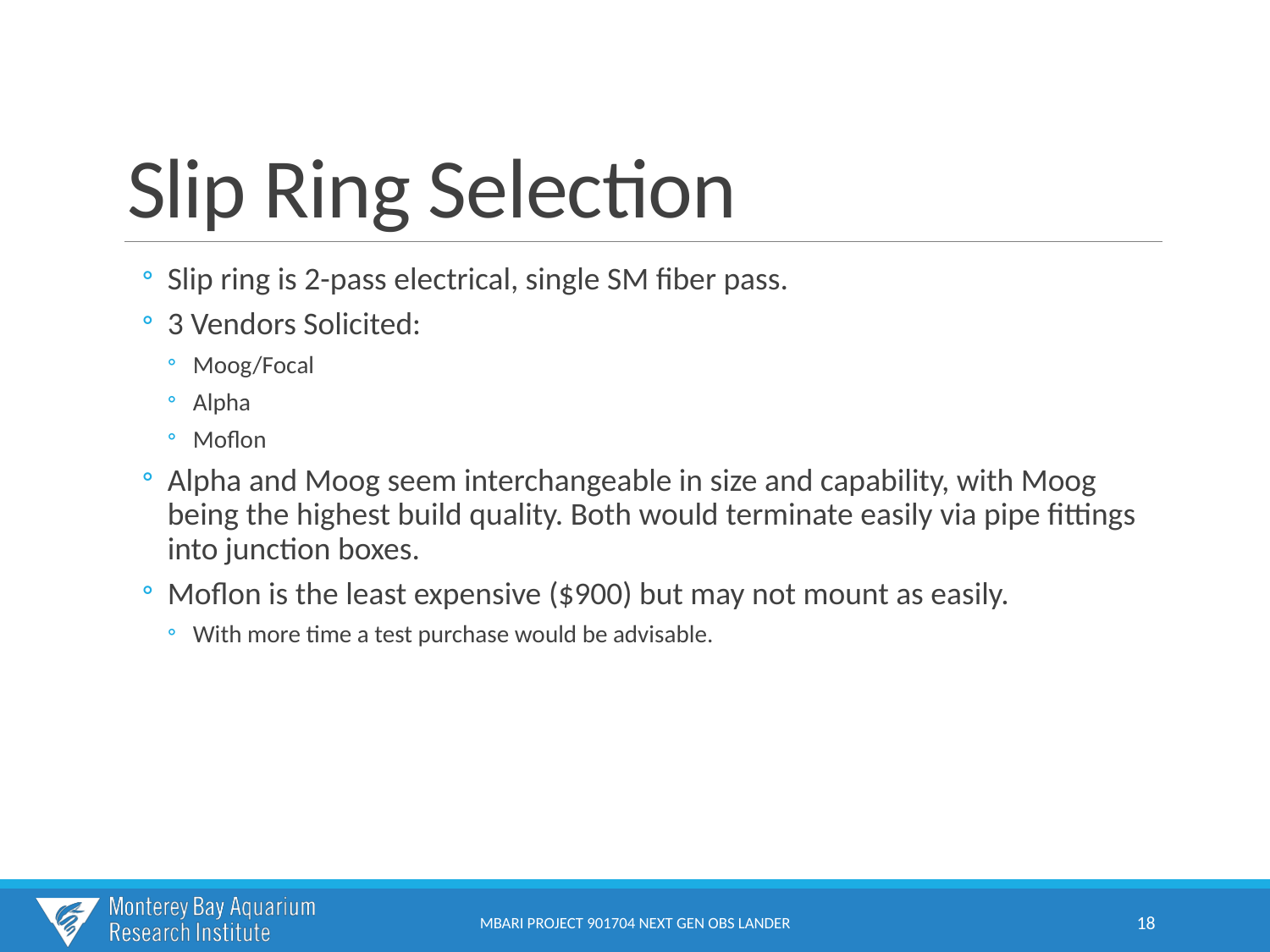

# Slip Ring Selection
Slip ring is 2-pass electrical, single SM fiber pass.
3 Vendors Solicited:
Moog/Focal
Alpha
Moflon
Alpha and Moog seem interchangeable in size and capability, with Moog being the highest build quality. Both would terminate easily via pipe fittings into junction boxes.
Moflon is the least expensive ($900) but may not mount as easily.
With more time a test purchase would be advisable.

MBARI PROJECT 901704 NEXT GEN OBS LANDER
18